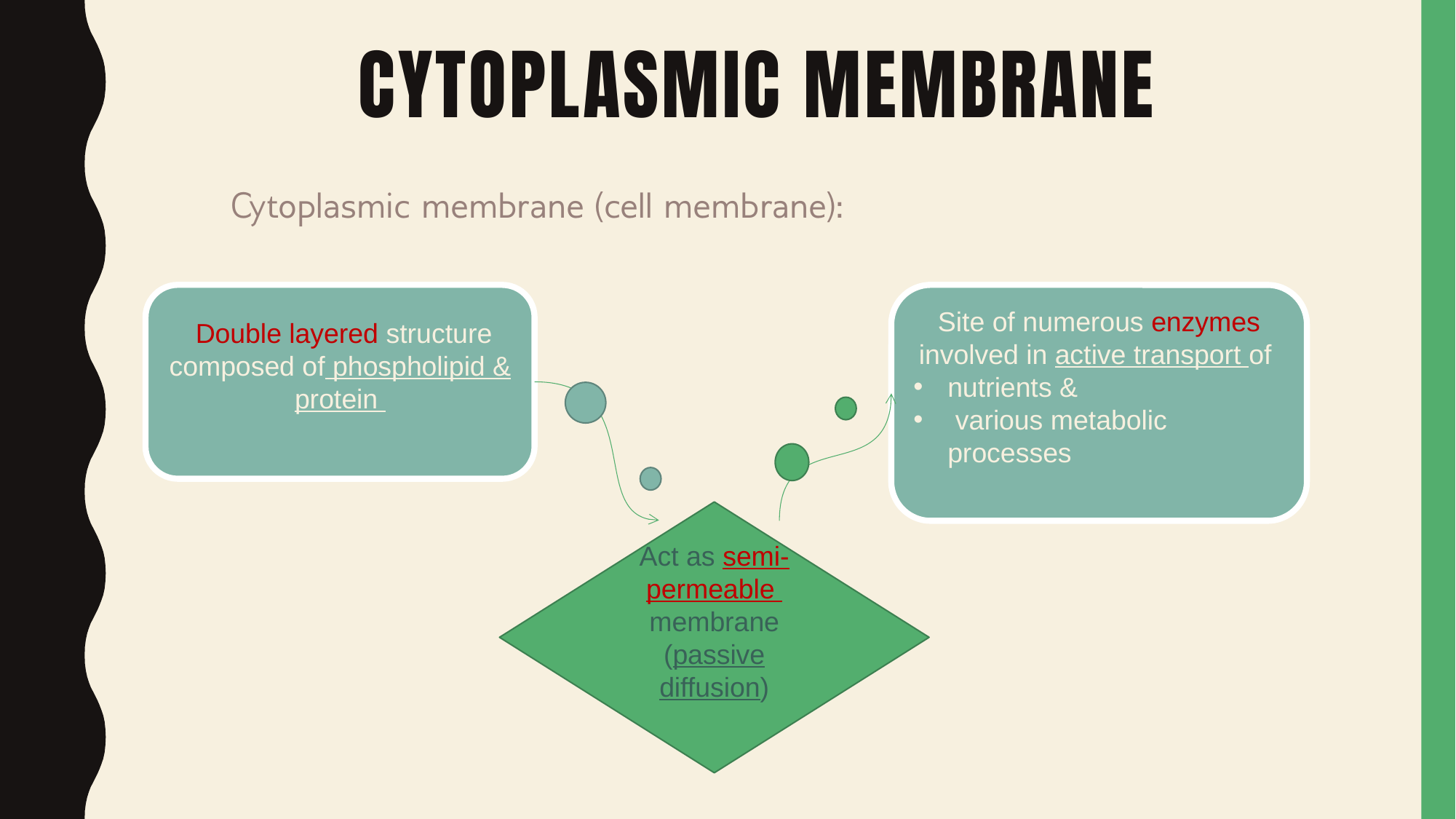

# Cytoplasmic Membrane
  Cytoplasmic membrane (cell membrane):

 Double layered structure composed of phospholipid & protein

Site of numerous enzymes involved in active transport of
nutrients &
 various metabolic processes

Act as semi- permeable  membrane (passive diffusion)